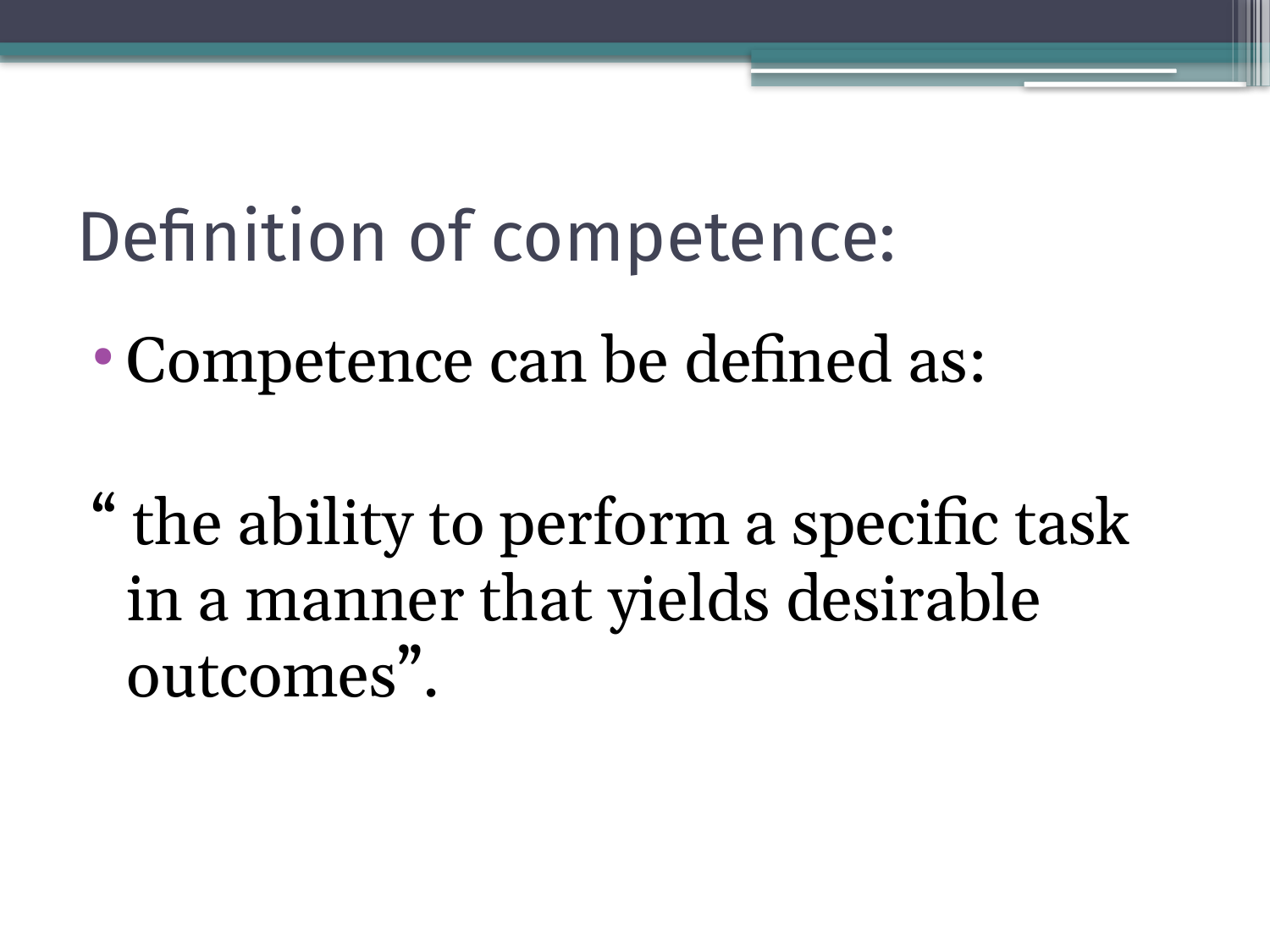

# Definition of competence:
Competence can be defined as:

“ the ability to perform a specific task in a manner that yields desirable outcomes”.